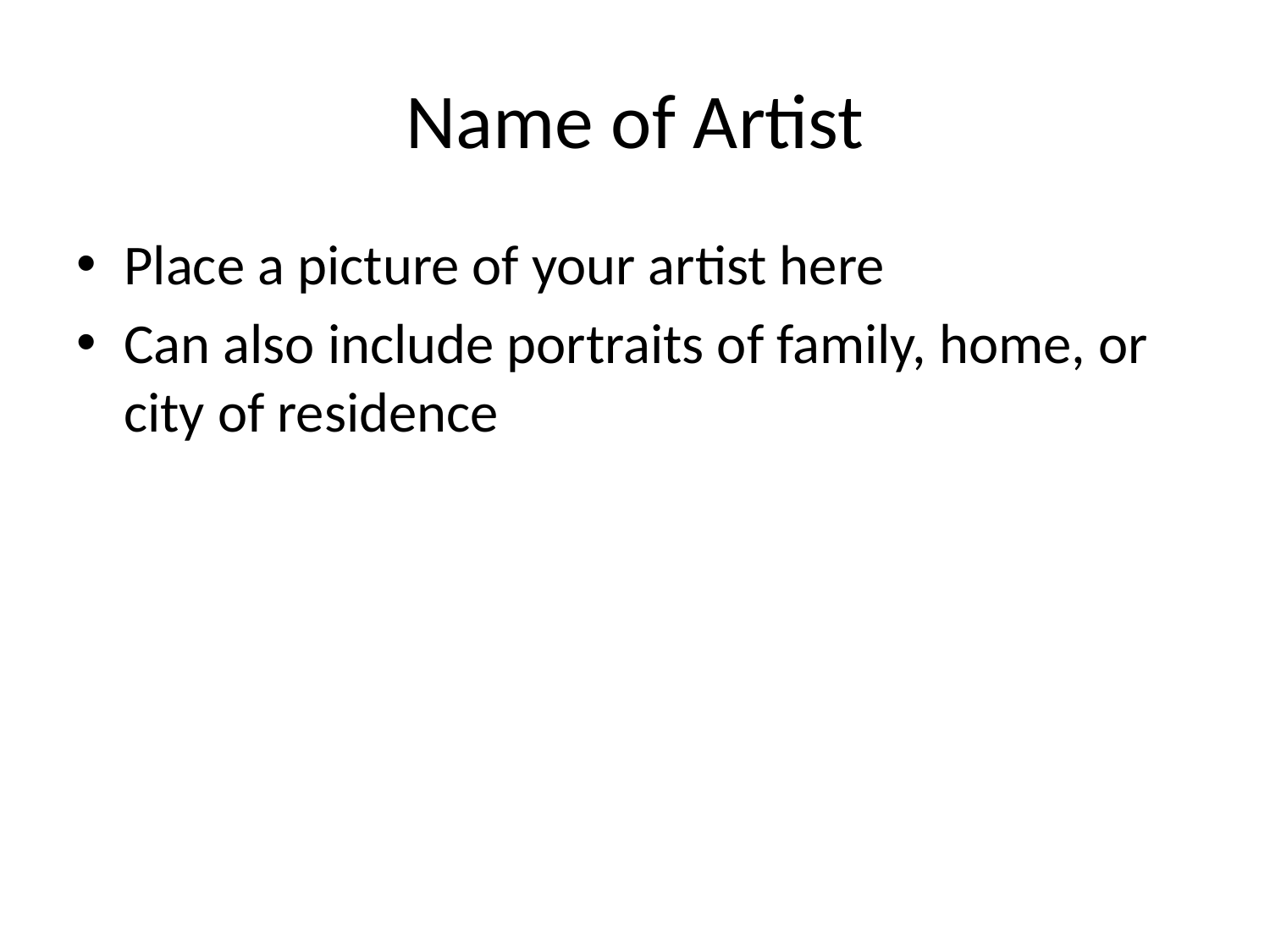

# Name of Artist
Place a picture of your artist here
Can also include portraits of family, home, or city of residence